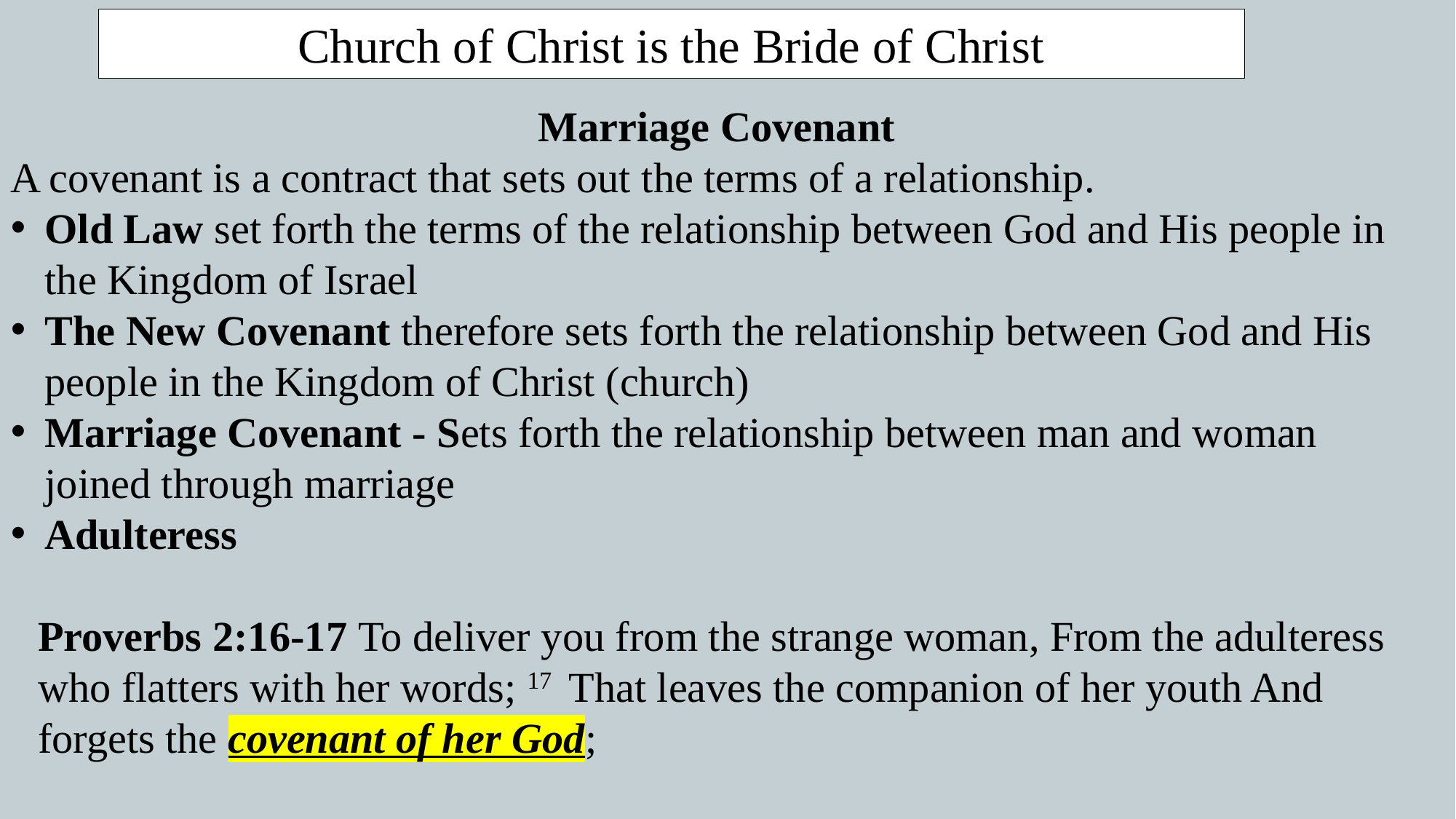

Church of Christ is the Bride of Christ
Marriage Covenant
A covenant is a contract that sets out the terms of a relationship.
Old Law set forth the terms of the relationship between God and His people in the Kingdom of Israel
The New Covenant therefore sets forth the relationship between God and His people in the Kingdom of Christ (church)
Marriage Covenant - Sets forth the relationship between man and woman joined through marriage
Adulteress

Proverbs 2:16-17 To deliver you from the strange woman, From the adulteress who flatters with her words; 17  That leaves the companion of her youth And forgets the covenant of her God;